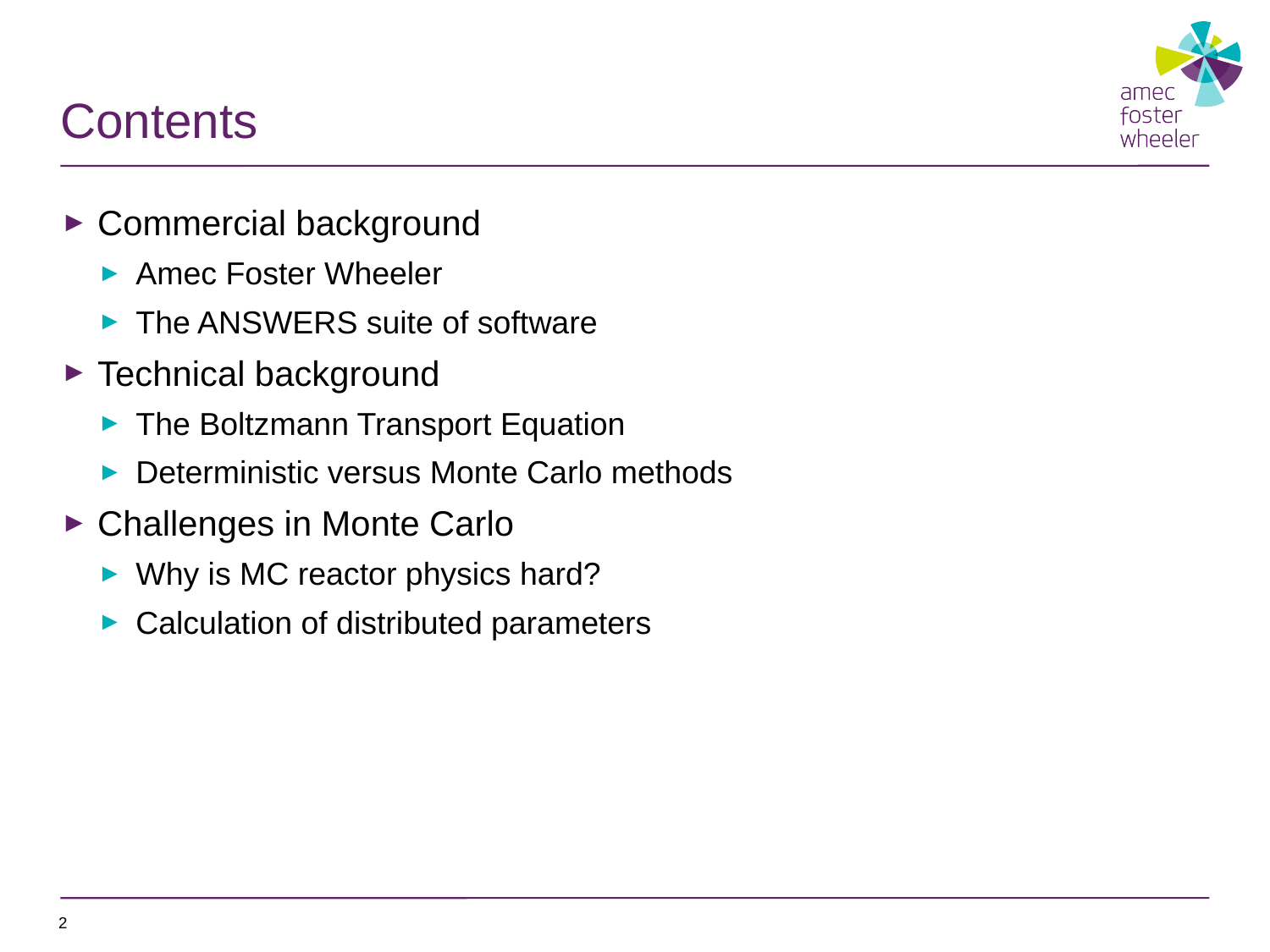

# Contents
Commercial background
Amec Foster Wheeler
The ANSWERS suite of software
Technical background
The Boltzmann Transport Equation
Deterministic versus Monte Carlo methods
Challenges in Monte Carlo
Why is MC reactor physics hard?
Calculation of distributed parameters

2